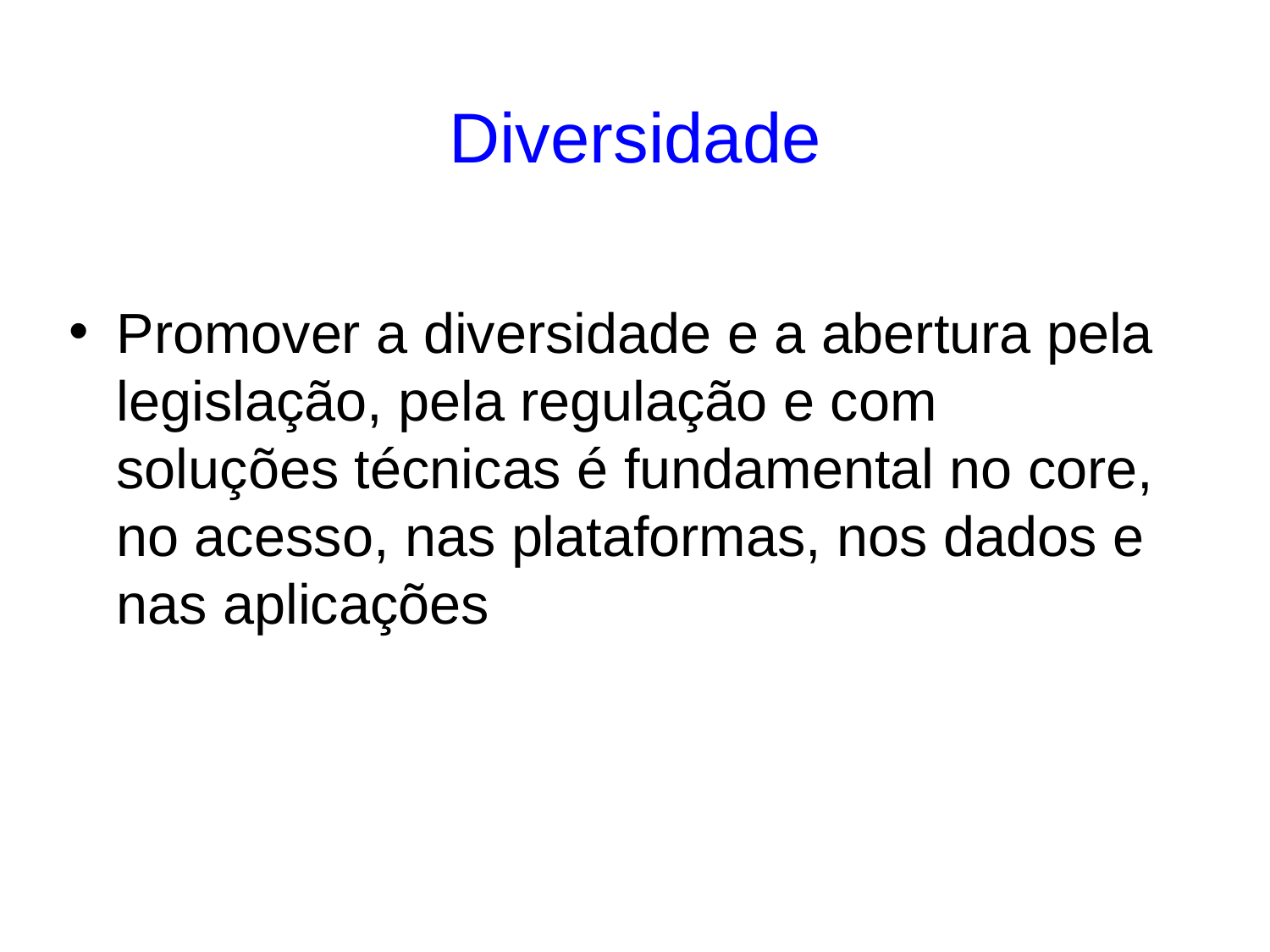

# Diversidade

Promover a diversidade e a abertura pela legislação, pela regulação e com soluções técnicas é fundamental no core, no acesso, nas plataformas, nos dados e nas aplicações